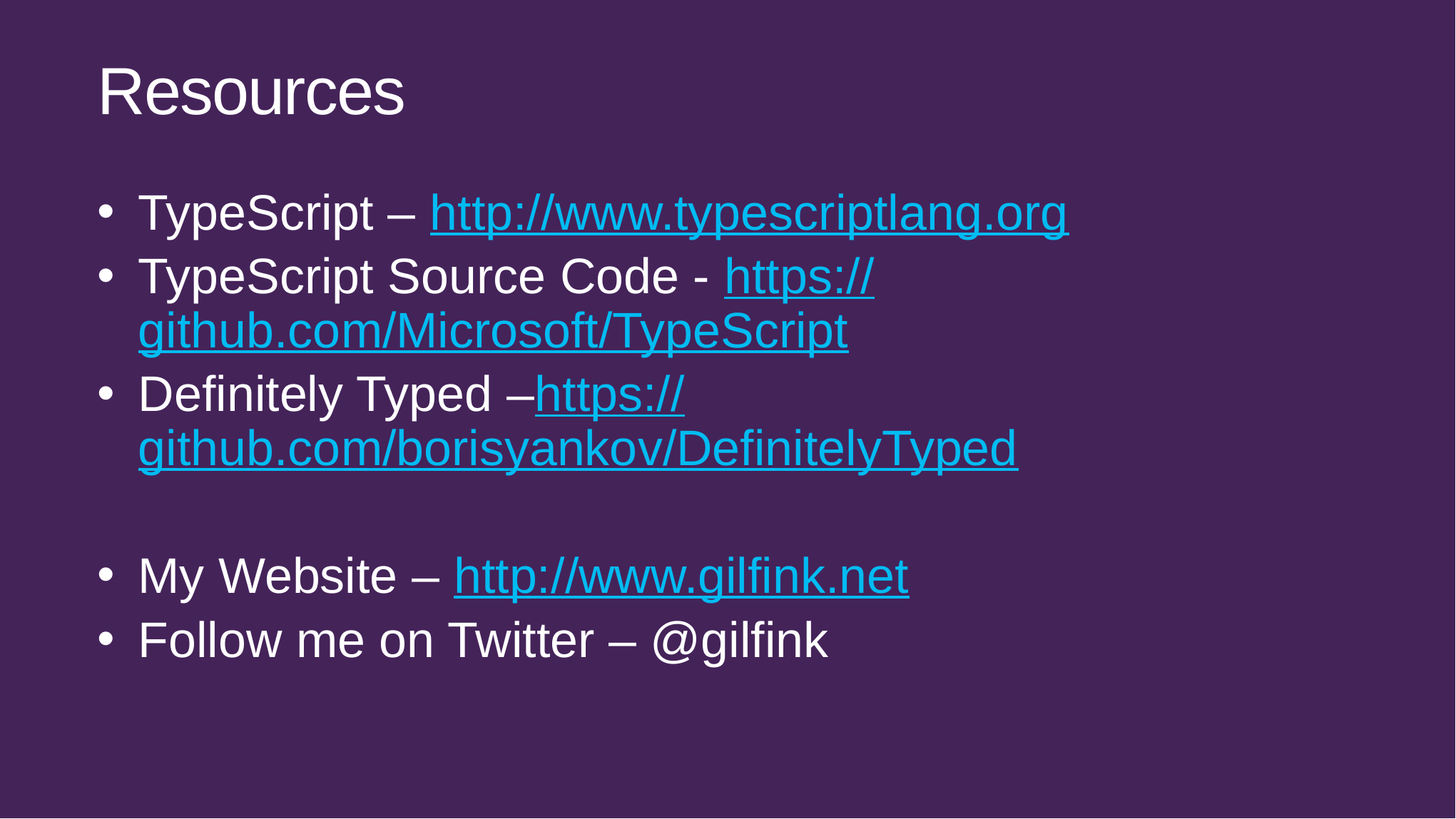

# Resources
TypeScript – http://www.typescriptlang.org
TypeScript Source Code - https://github.com/Microsoft/TypeScript
Definitely Typed –https://github.com/borisyankov/DefinitelyTyped

My Website – http://www.gilfink.net
Follow me on Twitter – @gilfink